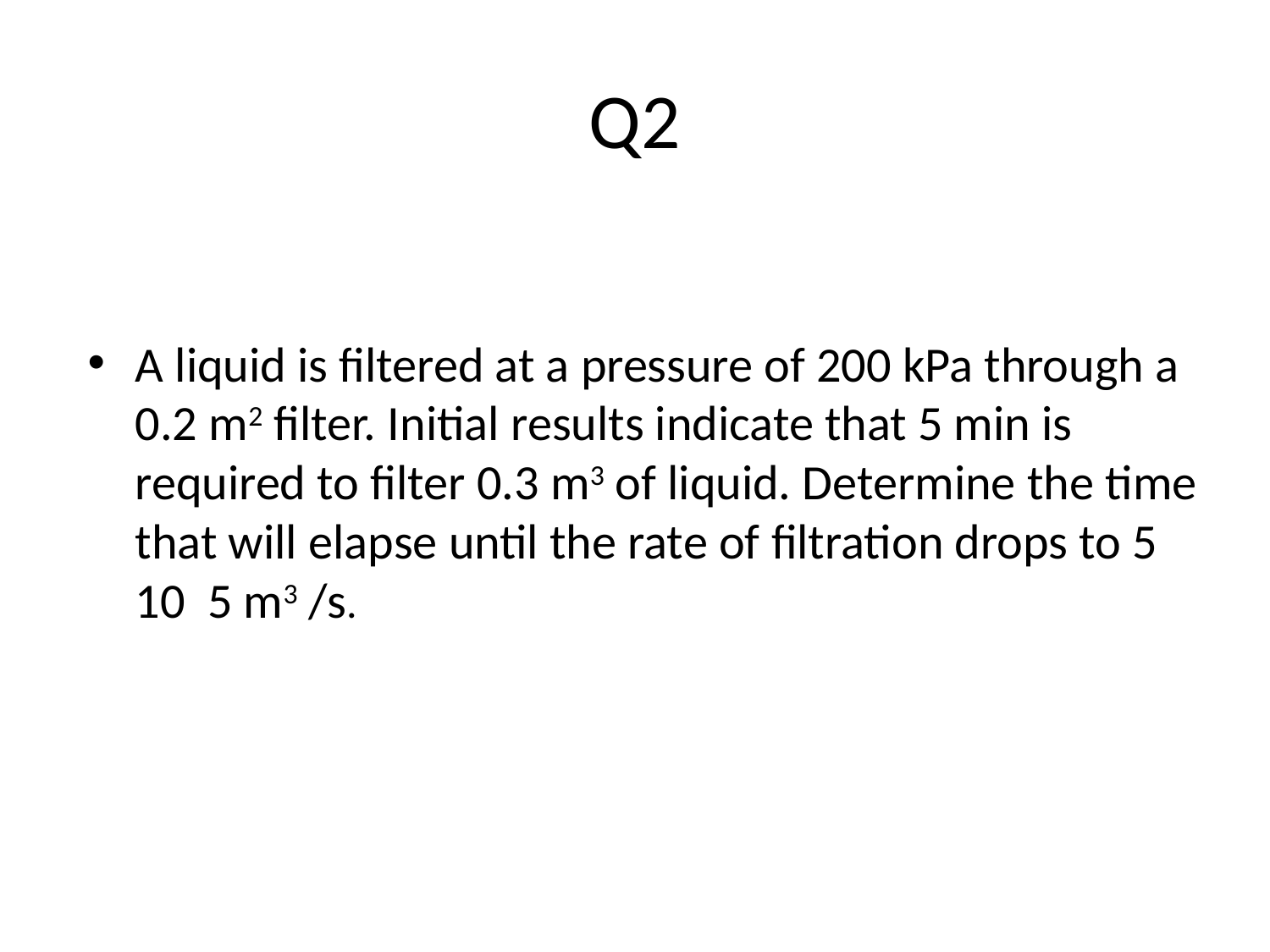

# Q2
A liquid is filtered at a pressure of 200 kPa through a 0.2 m2 filter. Initial results indicate that 5 min is required to filter 0.3 m3 of liquid. Determine the time that will elapse until the rate of filtration drops to 5  10  5 m3 /s.